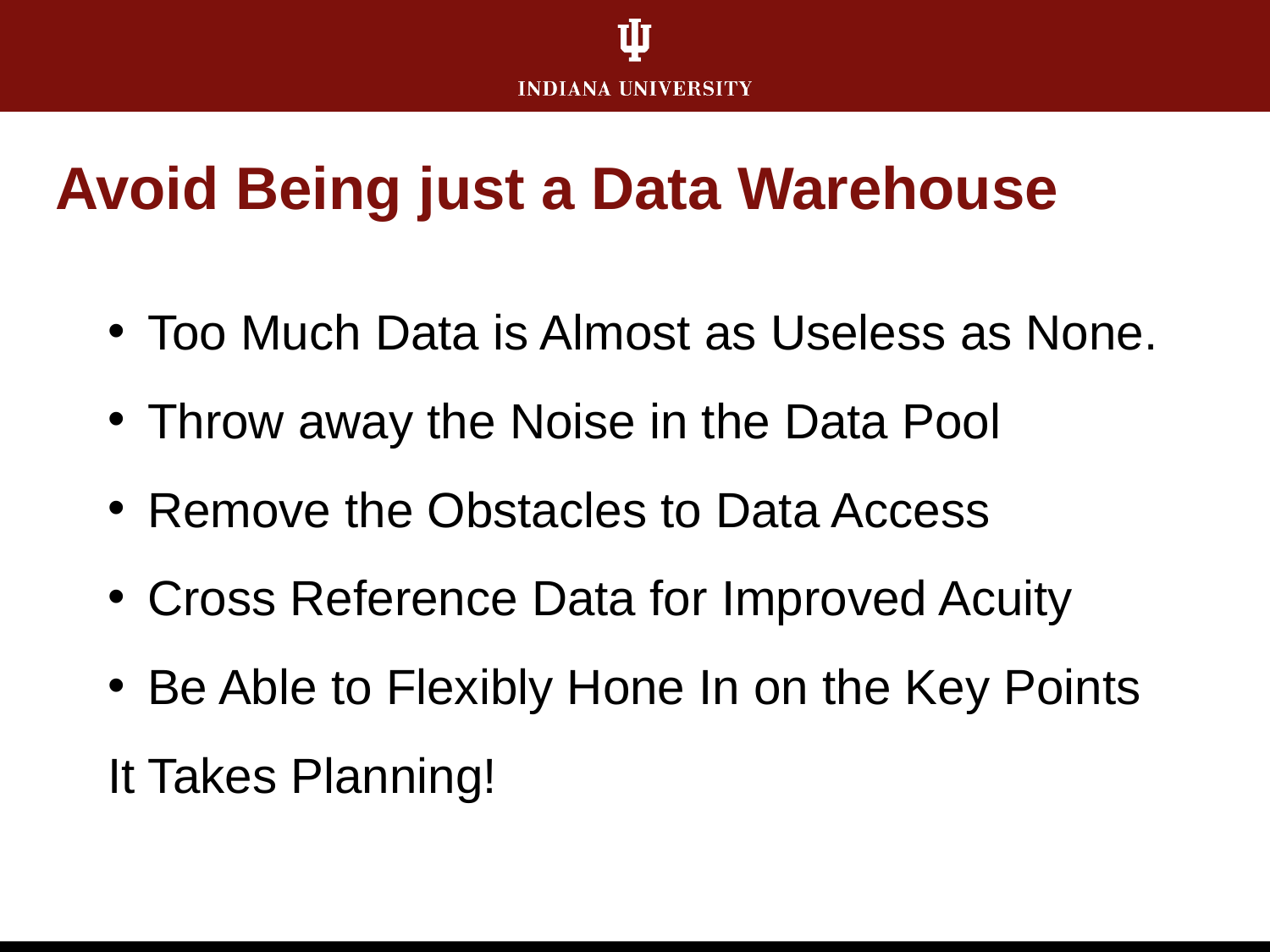

# Avoid Being just a Data Warehouse
Too Much Data is Almost as Useless as None.
Throw away the Noise in the Data Pool
Remove the Obstacles to Data Access
Cross Reference Data for Improved Acuity
Be Able to Flexibly Hone In on the Key Points
It Takes Planning!